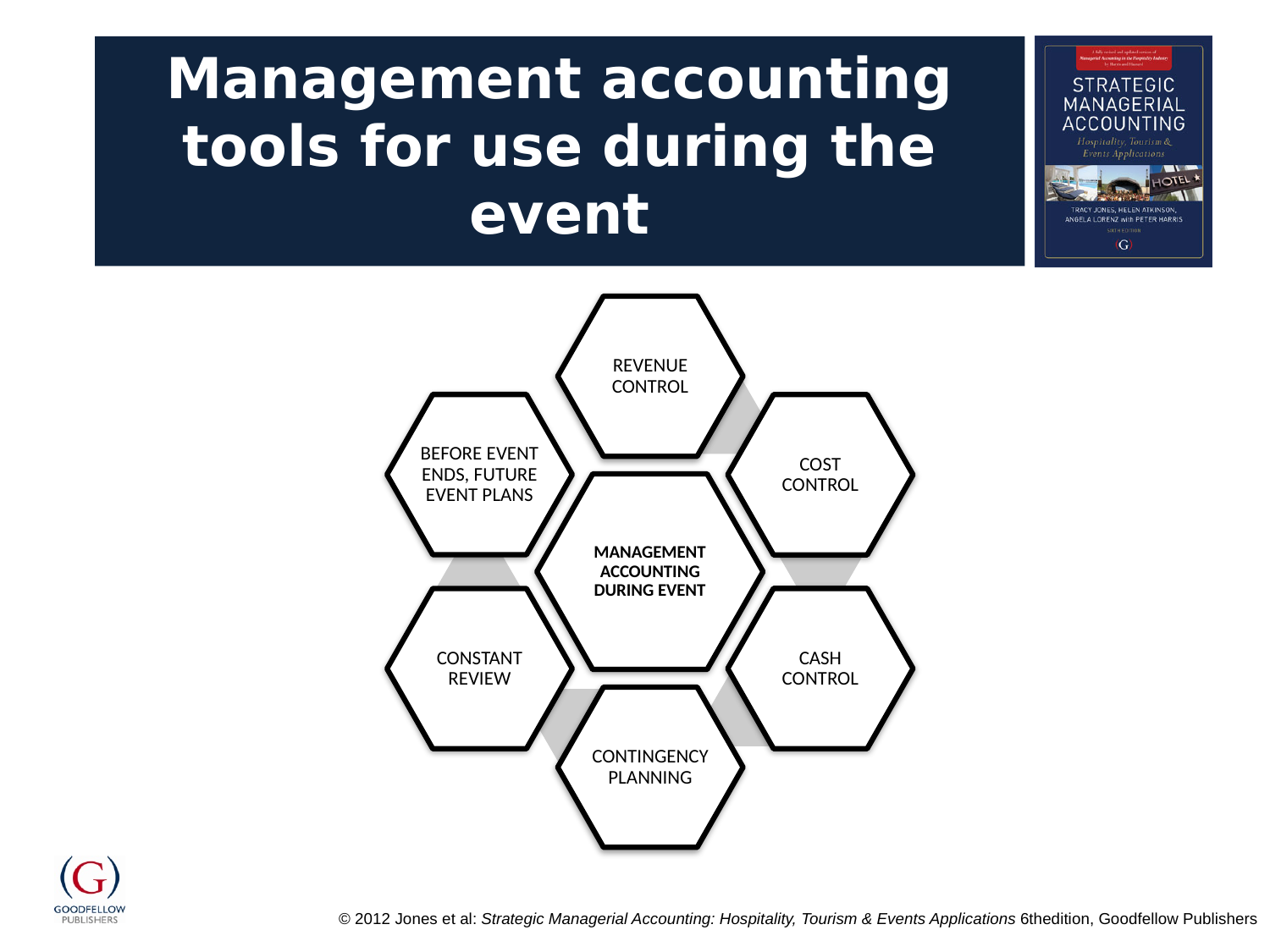

# Management accounting tools for use during the event

MANAGEMENT ACCOUNTING DURING EVENT
REVENUE CONTROL
COST CONTROL
CASH CONTROL
CONTINGENCY PLANNING
CONSTANT REVIEW
BEFORE EVENT ENDS, FUTURE EVENT PLANS